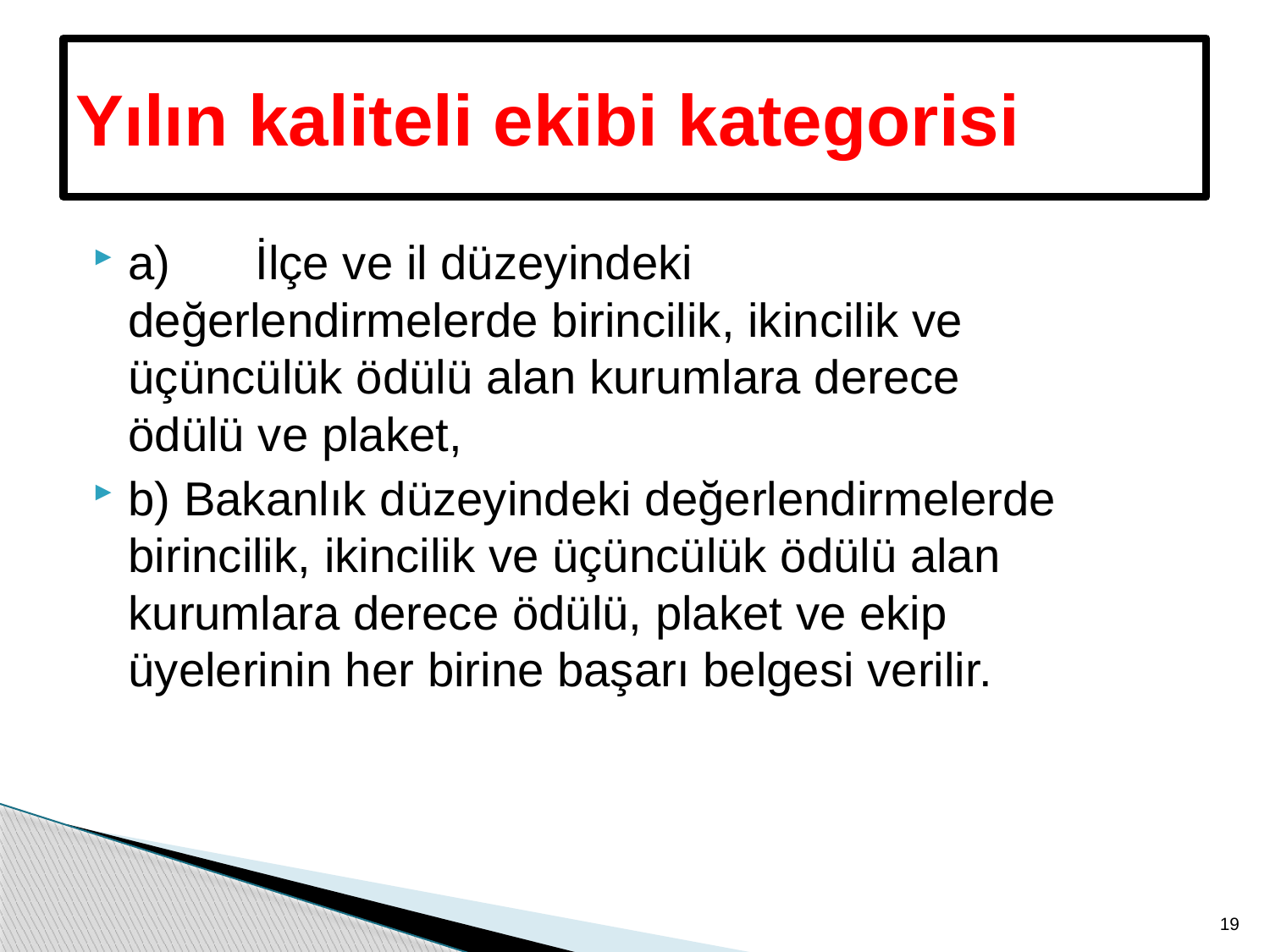

# Yılın kaliteli ekibi kategorisi
a)	İlçe ve il düzeyindeki değerlendirmelerde birincilik, ikincilik ve üçüncülük ödülü alan kurumlara derece ödülü ve plaket,
b) Bakanlık düzeyindeki değerlendirmelerde birincilik, ikincilik ve üçüncülük ödülü alan kurumlara derece ödülü, plaket ve ekip üyelerinin her birine başarı belgesi verilir.

19